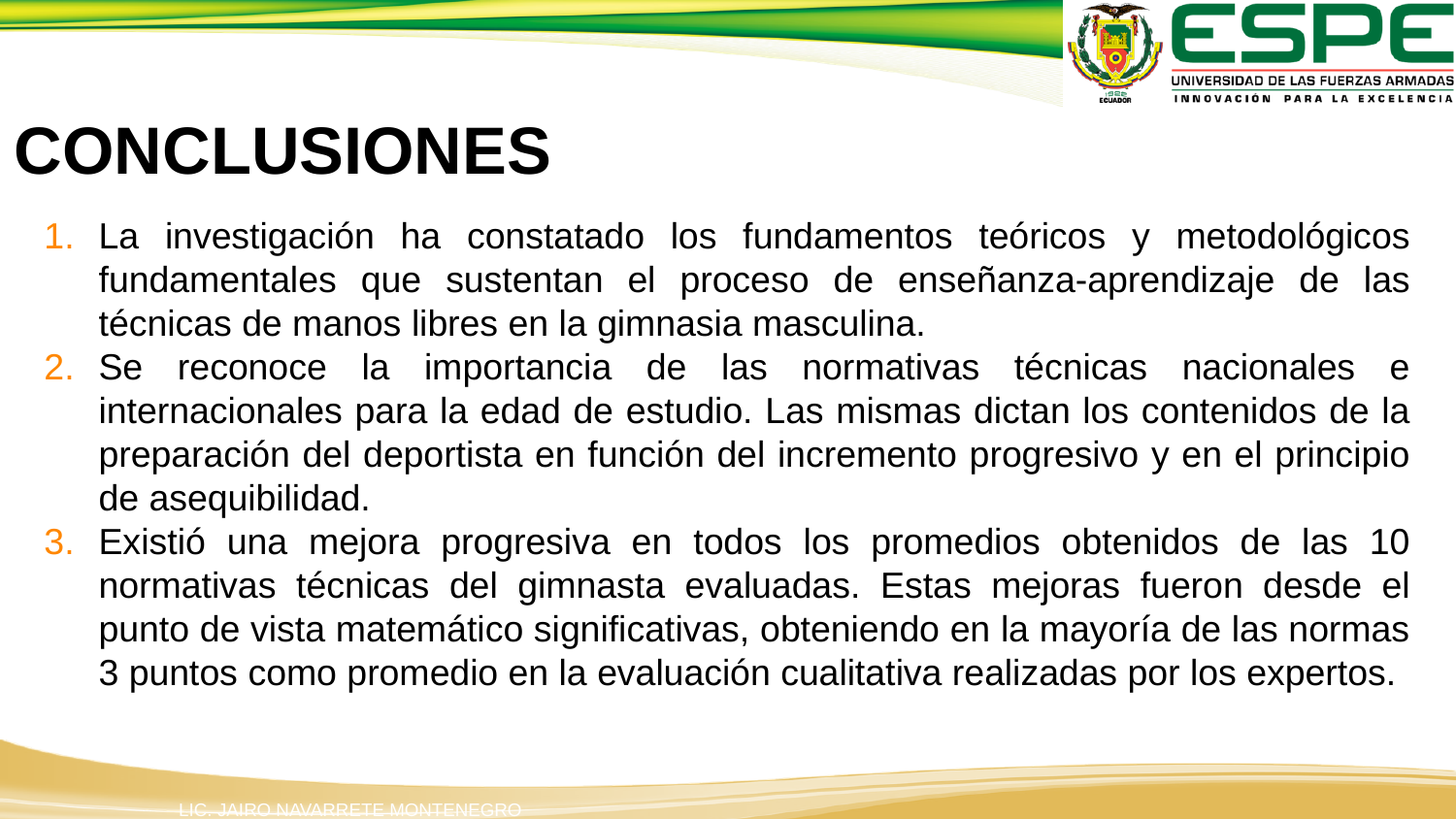

CONCLUSIONES
CONCLUSIONES
La investigación ha constatado los fundamentos teóricos y metodológicos fundamentales que sustentan el proceso de enseñanza-aprendizaje de las técnicas de manos libres en la gimnasia masculina.
Se reconoce la importancia de las normativas técnicas nacionales e internacionales para la edad de estudio. Las mismas dictan los contenidos de la preparación del deportista en función del incremento progresivo y en el principio de asequibilidad.
Existió una mejora progresiva en todos los promedios obtenidos de las 10 normativas técnicas del gimnasta evaluadas. Estas mejoras fueron desde el punto de vista matemático significativas, obteniendo en la mayoría de las normas 3 puntos como promedio en la evaluación cualitativa realizadas por los expertos.
LIC. JAIRO NAVARRETE MONTENEGRO